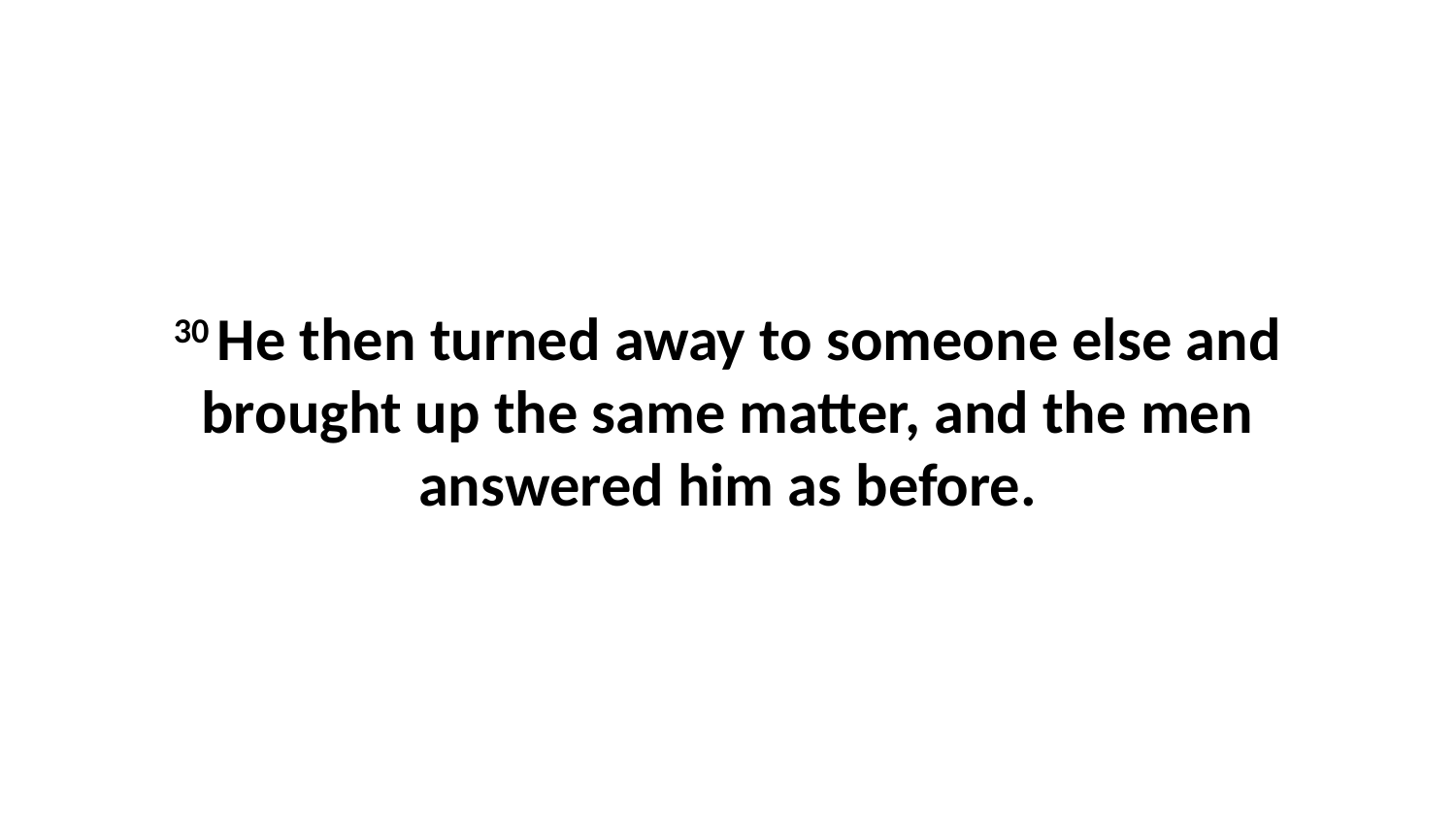

30 He then turned away to someone else and brought up the same matter, and the men answered him as before.